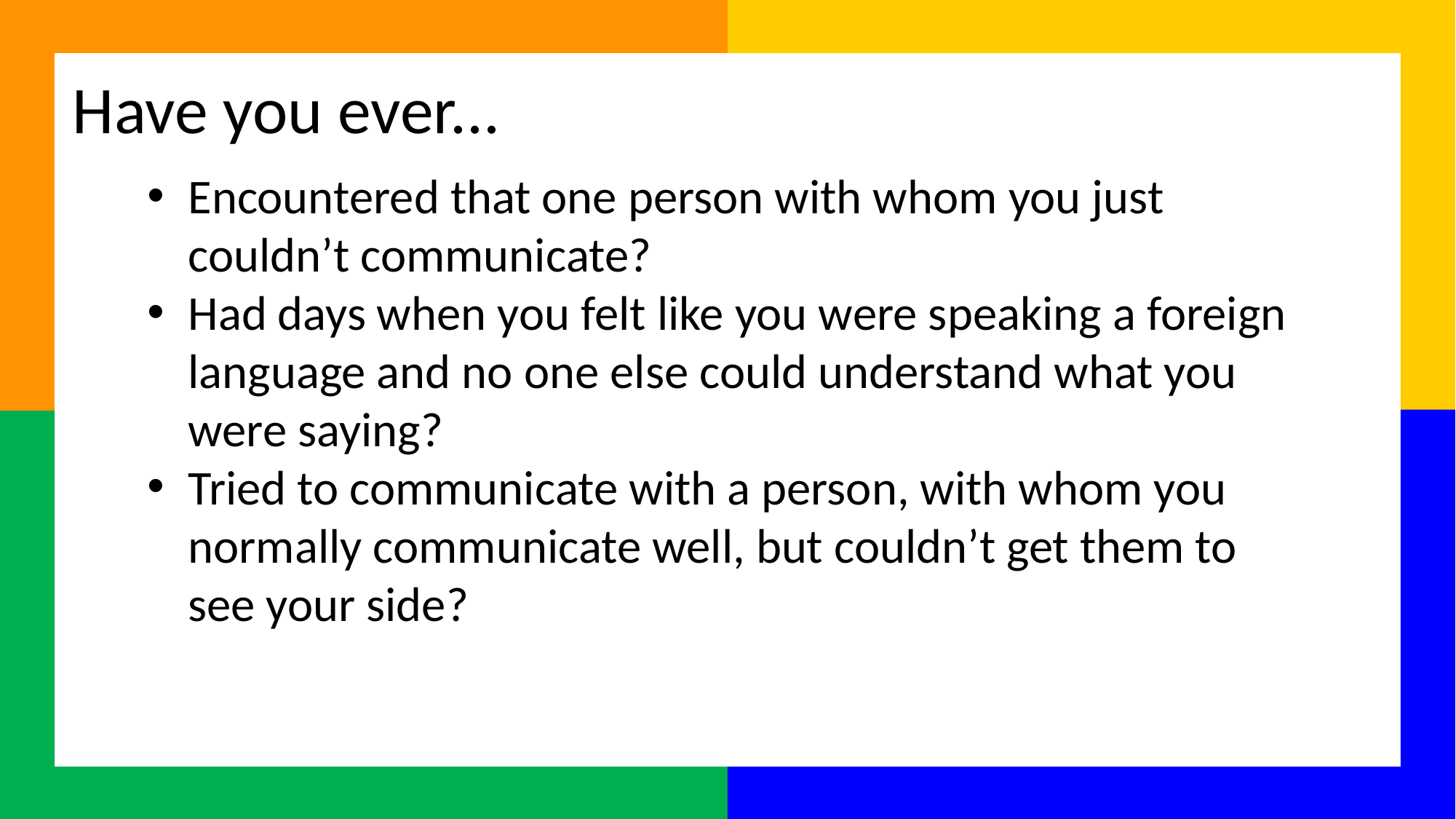

# Have you ever...
Encountered that one person with whom you just couldn’t communicate?
Had days when you felt like you were speaking a foreign language and no one else could understand what you were saying?
Tried to communicate with a person, with whom you normally communicate well, but couldn’t get them to see your side?